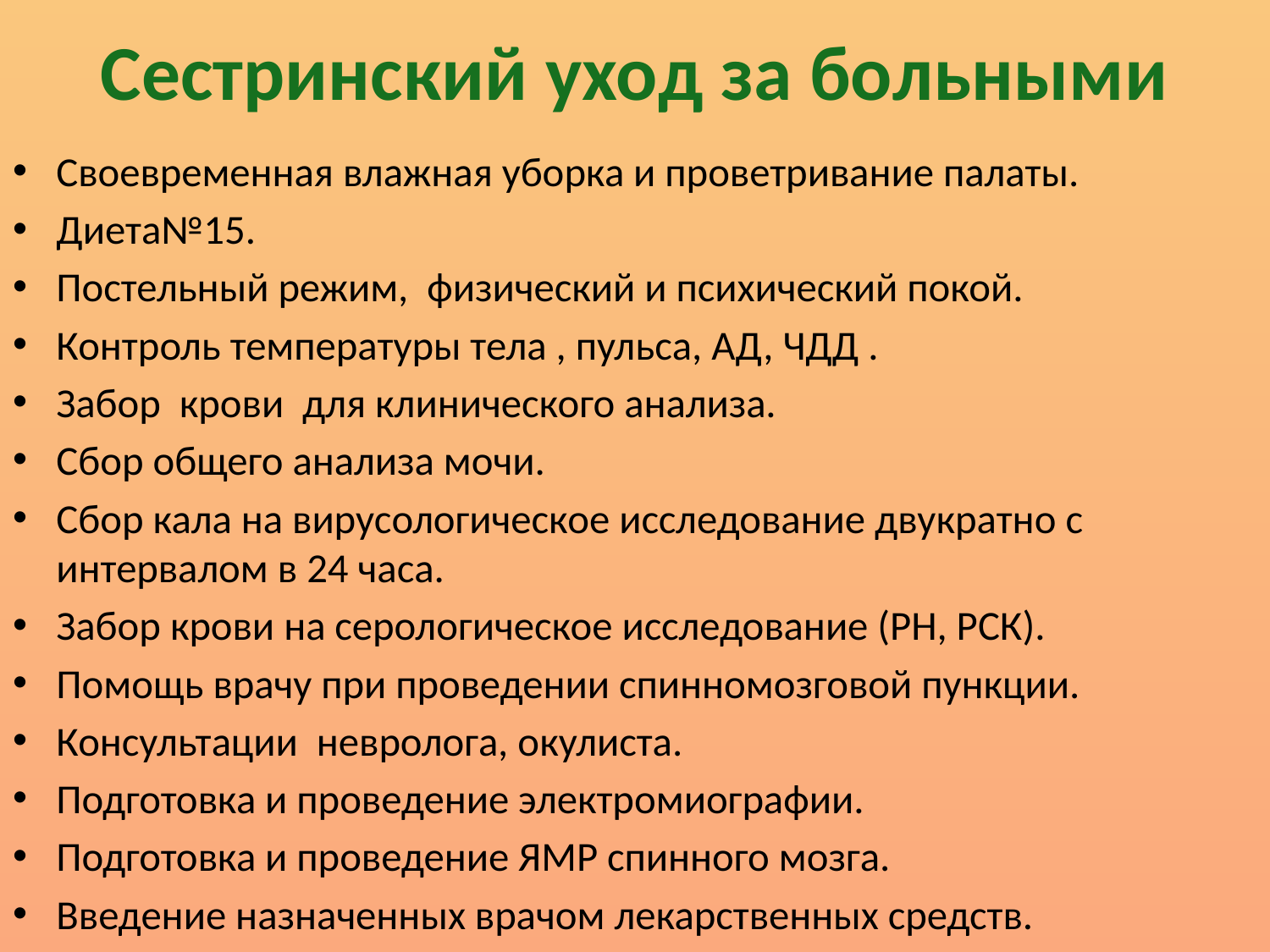

# Сестринский уход за больными
Своевременная влажная уборка и проветривание палаты.
Диета№15.
Постельный режим,  физический и психический покой.
Контроль температуры тела , пульса, АД, ЧДД .
Забор  крови  для клинического анализа.
Сбор общего анализа мочи.
Сбор кала на вирусологическое исследование двукратно с интервалом в 24 часа.
Забор крови на серологическое исследование (РН, РСК).
Помощь врачу при проведении спинномозговой пункции.
Консультации  невролога, окулиста.
Подготовка и проведение электромиографии.
Подготовка и проведение ЯМР спинного мозга.
Введение назначенных врачом лекарственных средств.